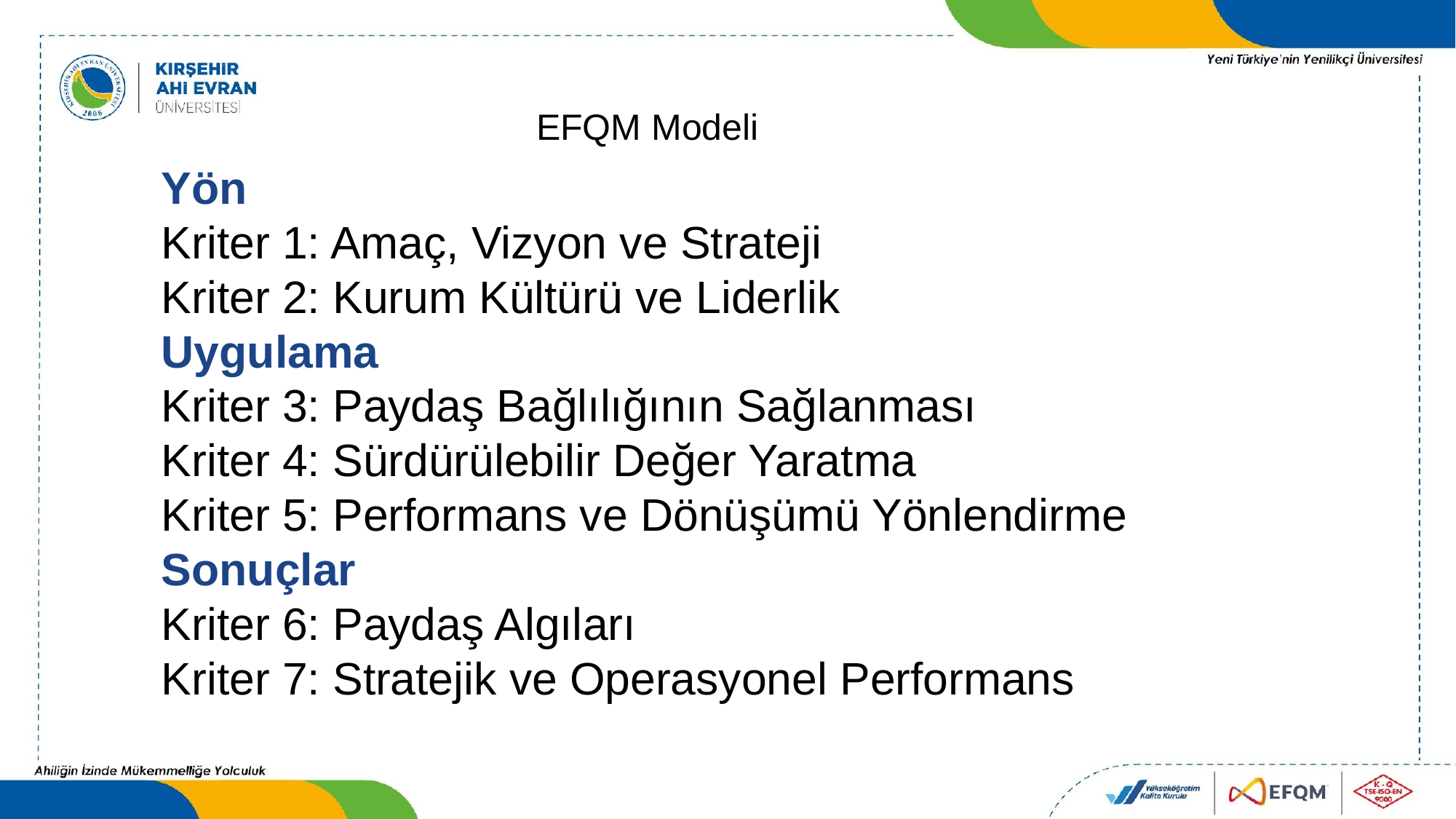

EFQM Modeli
Yön
Kriter 1: Amaç, Vizyon ve Strateji
Kriter 2: Kurum Kültürü ve Liderlik
Uygulama
Kriter 3: Paydaş Bağlılığının Sağlanması
Kriter 4: Sürdürülebilir Değer Yaratma
Kriter 5: Performans ve Dönüşümü Yönlendirme
Sonuçlar
Kriter 6: Paydaş Algıları
Kriter 7: Stratejik ve Operasyonel Performans